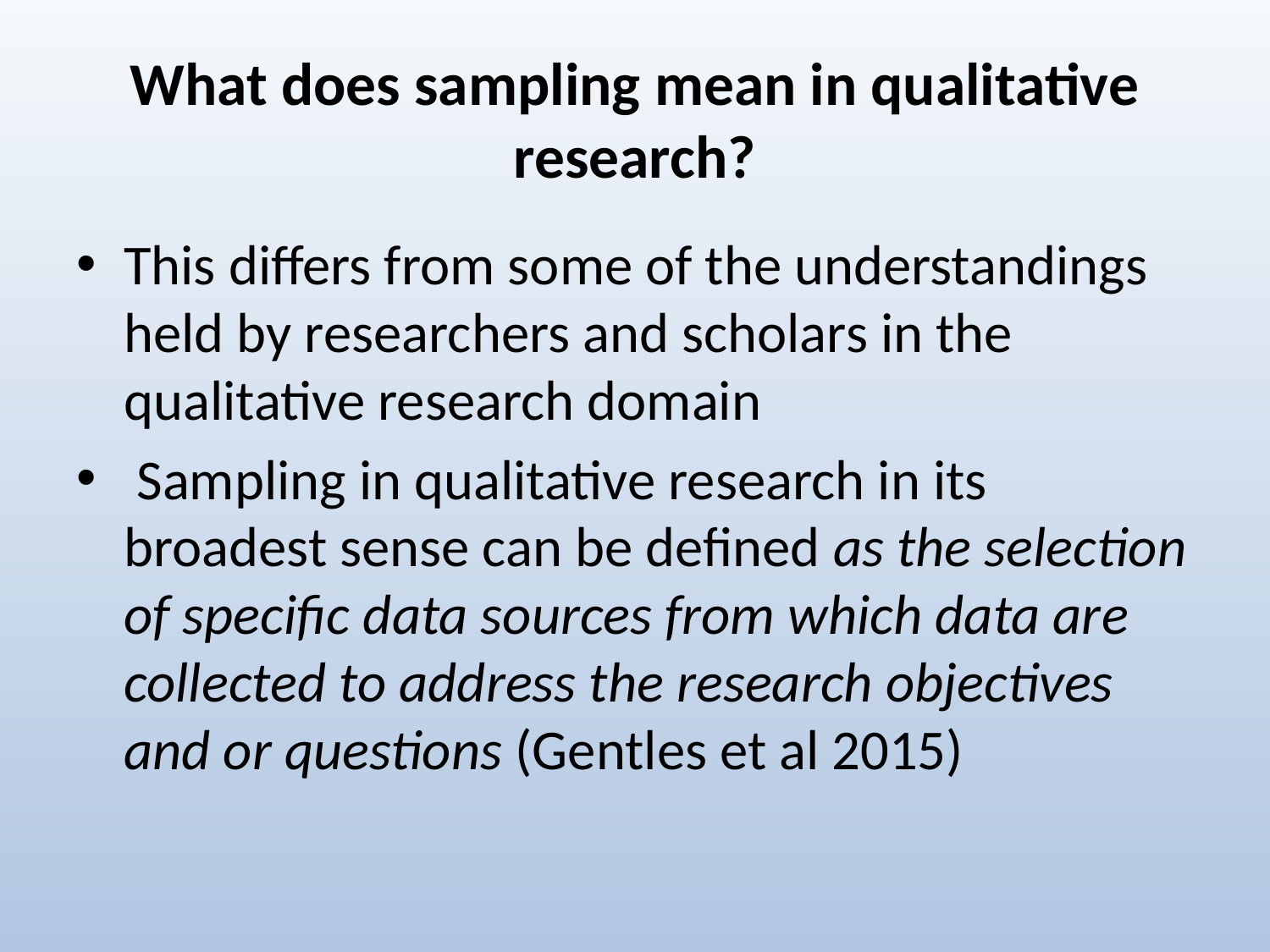

# What does sampling mean in qualitative research?
This differs from some of the understandings held by researchers and scholars in the qualitative research domain
 Sampling in qualitative research in its broadest sense can be defined as the selection of specific data sources from which data are collected to address the research objectives and or questions (Gentles et al 2015)